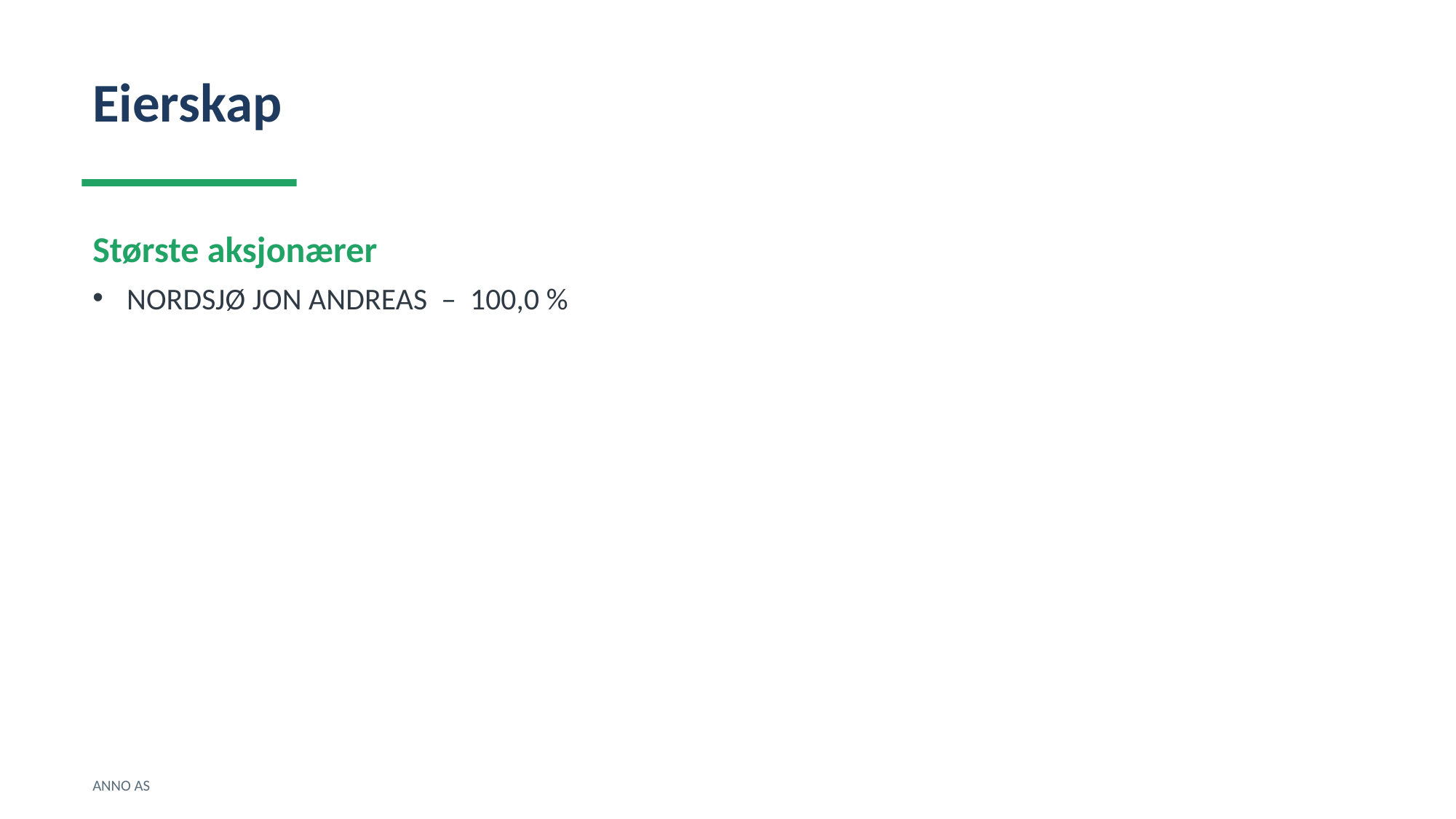

Eierskap

Største aksjonærer
NORDSJØ JON ANDREAS  –  100,0 %
ANNO AS